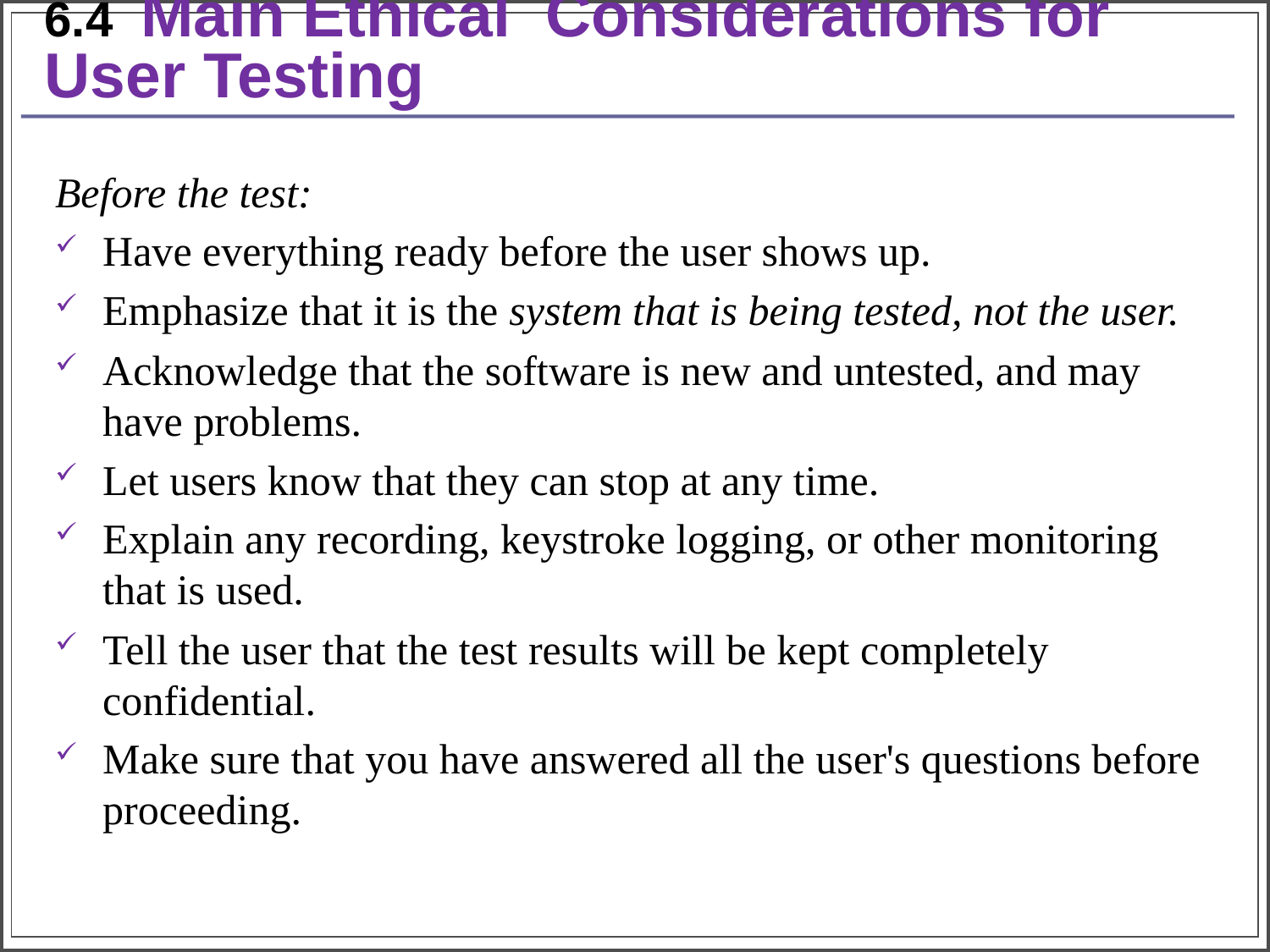

# 6.4  Main Ethical  Considerations for User Testing
Before the test:
Have everything ready before the user shows up.
Emphasize that it is the system that is being tested, not the user.
Acknowledge that the software is new and untested, and may have problems.
Let users know that they can stop at any time.
Explain any recording, keystroke logging, or other monitoring that is used.
Tell the user that the test results will be kept completely confidential.
Make sure that you have answered all the user's questions before proceeding.